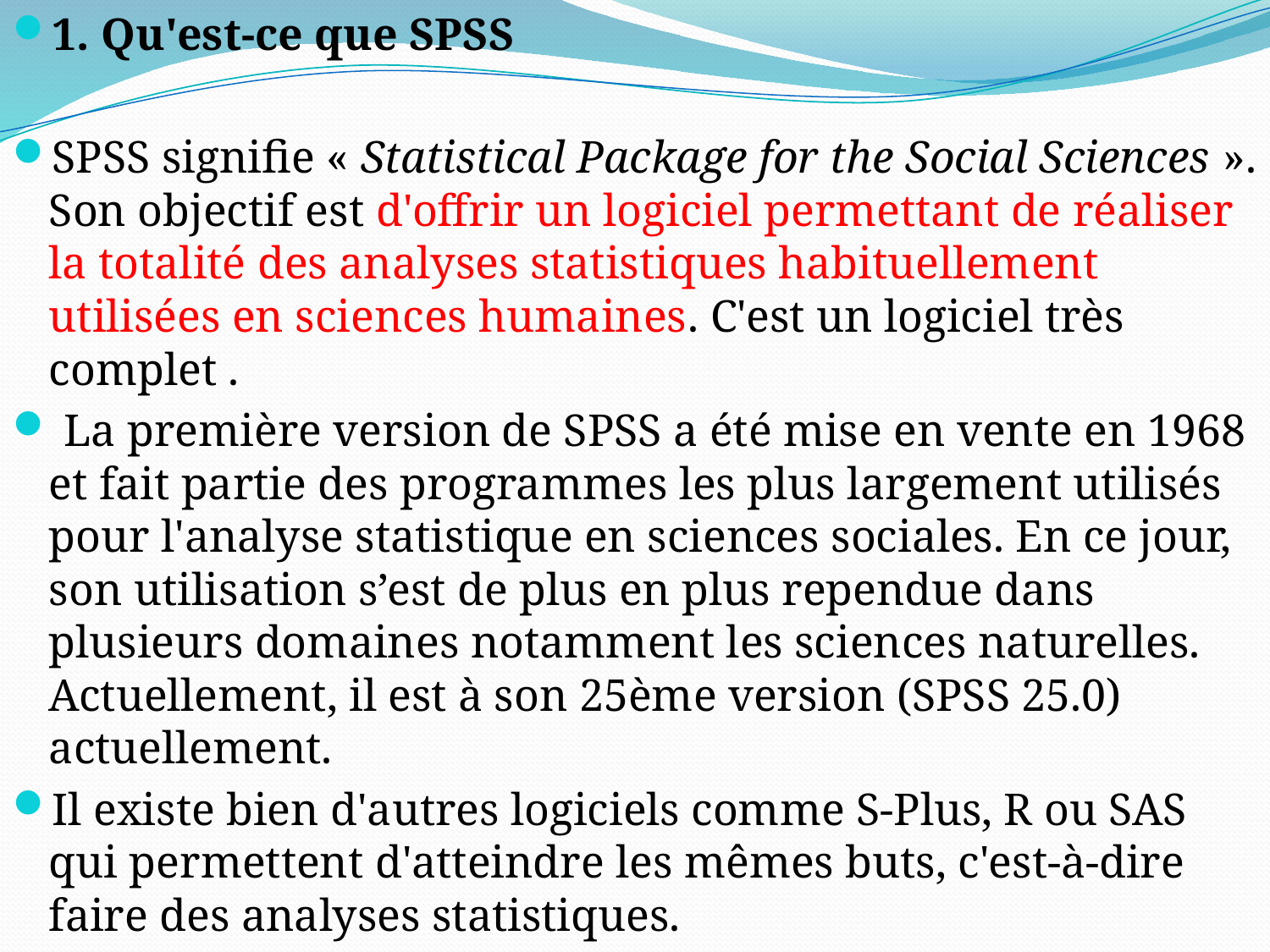

1. Qu'est-ce que SPSS

SPSS signifie « Statistical Package for the Social Sciences ». Son objectif est d'offrir un logiciel permettant de réaliser la totalité des analyses statistiques habituellement utilisées en sciences humaines. C'est un logiciel très complet .
 La première version de SPSS a été mise en vente en 1968 et fait partie des programmes les plus largement utilisés pour l'analyse statistique en sciences sociales. En ce jour, son utilisation s’est de plus en plus rependue dans plusieurs domaines notamment les sciences naturelles. Actuellement, il est à son 25ème version (SPSS 25.0) actuellement.
Il existe bien d'autres logiciels comme S-Plus, R ou SAS qui permettent d'atteindre les mêmes buts, c'est-à-dire faire des analyses statistiques.